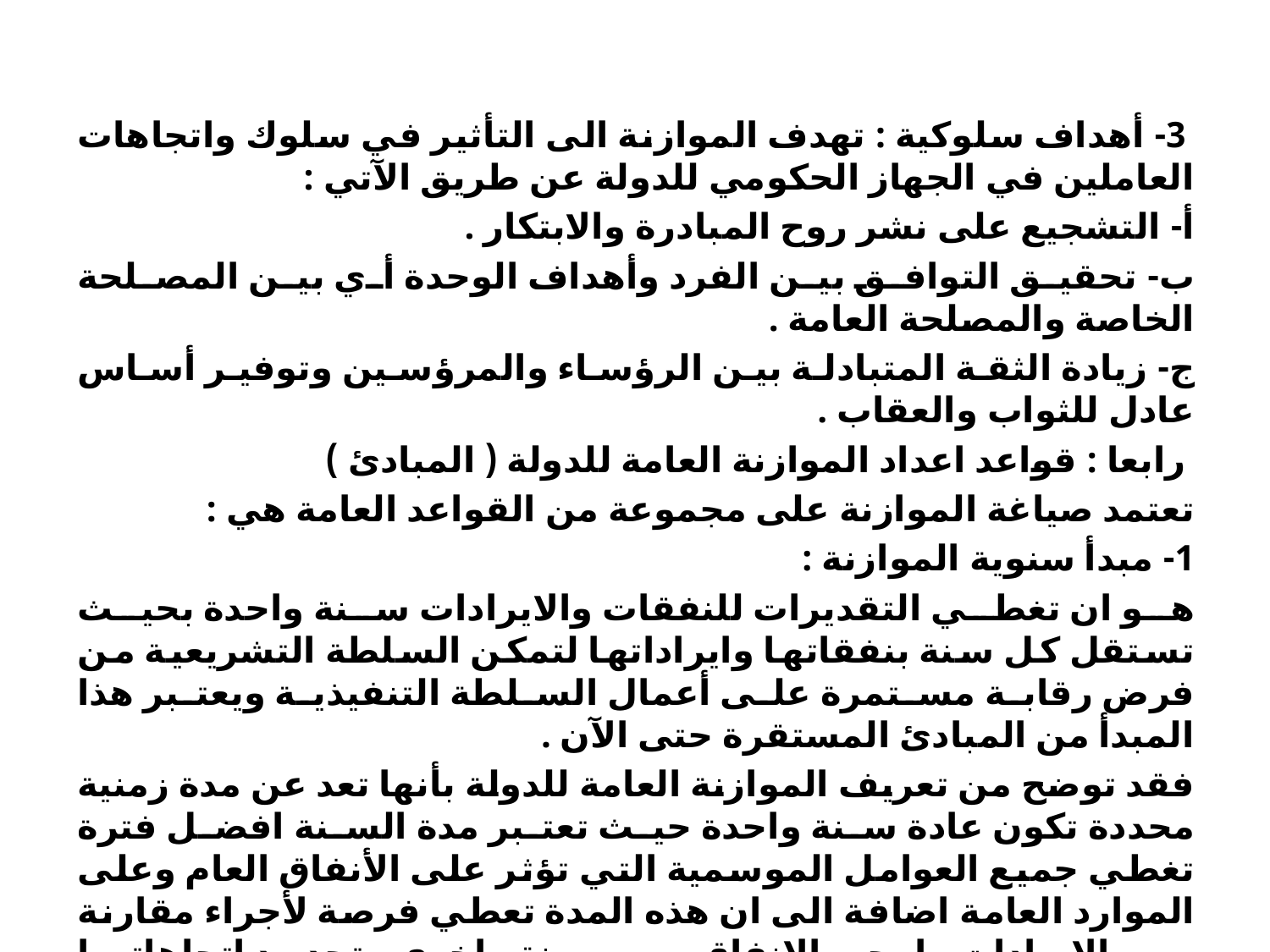

#
 3- أهداف سلوكية : تهدف الموازنة الى التأثير في سلوك واتجاهات العاملين في الجهاز الحكومي للدولة عن طريق الآتي :
أ- التشجيع على نشر روح المبادرة والابتكار .
ب- تحقيق التوافق بين الفرد وأهداف الوحدة أي بين المصلحة الخاصة والمصلحة العامة .
ج- زيادة الثقة المتبادلة بين الرؤساء والمرؤسين وتوفير أساس عادل للثواب والعقاب .
 رابعا : قواعد اعداد الموازنة العامة للدولة ( المبادئ )
تعتمد صياغة الموازنة على مجموعة من القواعد العامة هي :
1- مبدأ سنوية الموازنة :
هو ان تغطي التقديرات للنفقات والايرادات سنة واحدة بحيث تستقل كل سنة بنفقاتها وايراداتها لتمكن السلطة التشريعية من فرض رقابة مستمرة على أعمال السلطة التنفيذية ويعتبر هذا المبدأ من المبادئ المستقرة حتى الآن .
فقد توضح من تعريف الموازنة العامة للدولة بأنها تعد عن مدة زمنية محددة تكون عادة سنة واحدة حيث تعتبر مدة السنة افضل فترة تغطي جميع العوامل الموسمية التي تؤثر على الأنفاق العام وعلى الموارد العامة اضافة الى ان هذه المدة تعطي فرصة لأجراء مقارنة بين الإيرادات واوجه الانفاق بين سنة واخرى وتحديد اتجاهاتها ومدلولاتها . كما ان وضع تقديرات لمبالغ النفقات والايرادات لمدة تزيد عن السنة الواحدة تكون غير دقيقة واكثر تأثرا بعدم التأكد بالنسبة لعوامل عديدة منها تقلبات الاسعار او حدوث كوارث طبيعية .